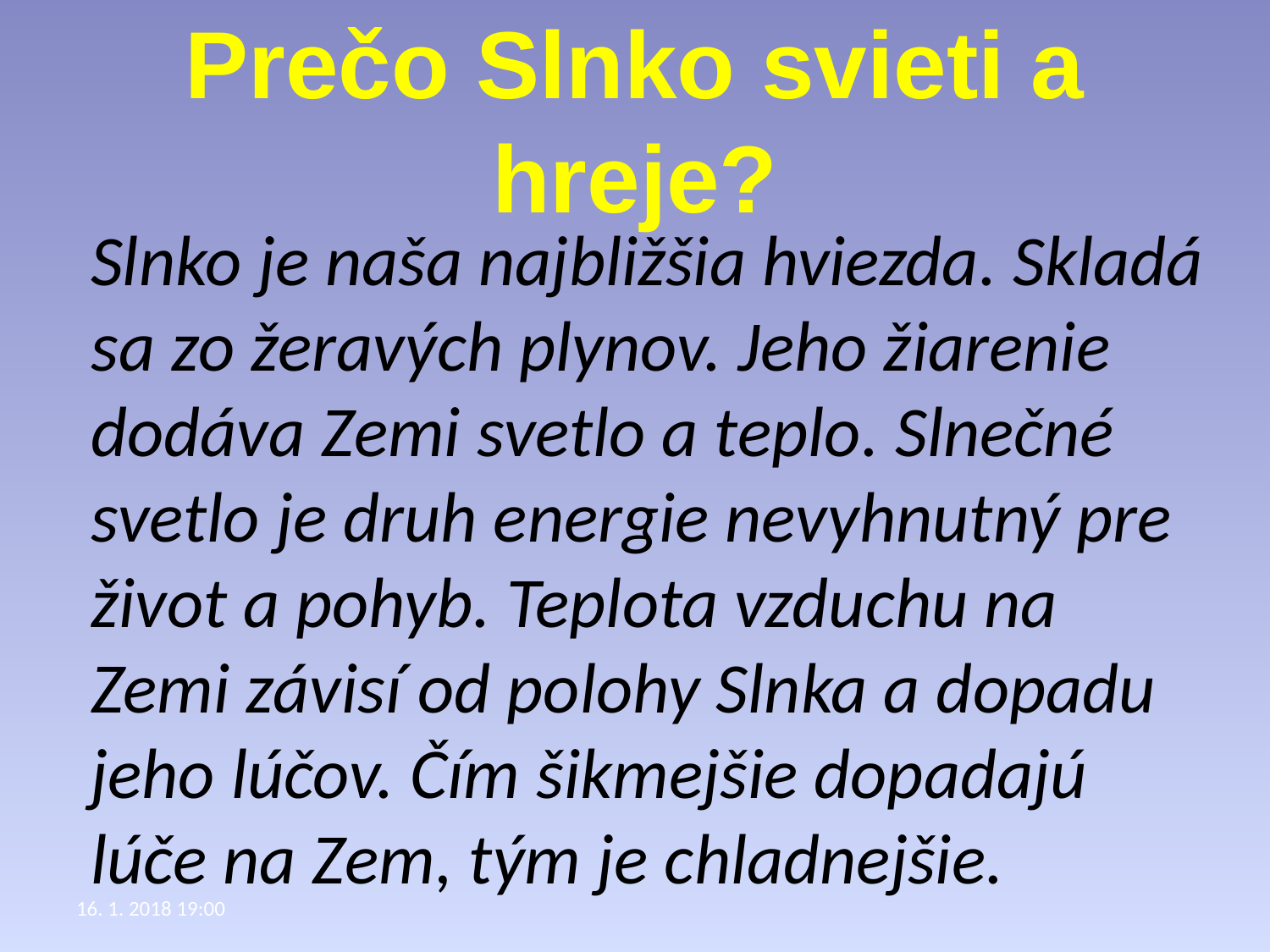

# Prečo Slnko svieti a hreje?
    Slnko je naša najbližšia hviezda. Skladá sa zo žeravých plynov. Jeho žiarenie dodáva Zemi svetlo a teplo. Slnečné svetlo je druh energie nevyhnutný pre život a pohyb. Teplota vzduchu na Zemi závisí od polohy Slnka a dopadu jeho lúčov. Čím šikmejšie dopadajú lúče na Zem, tým je chladnejšie.
16. 1. 2018 19:00